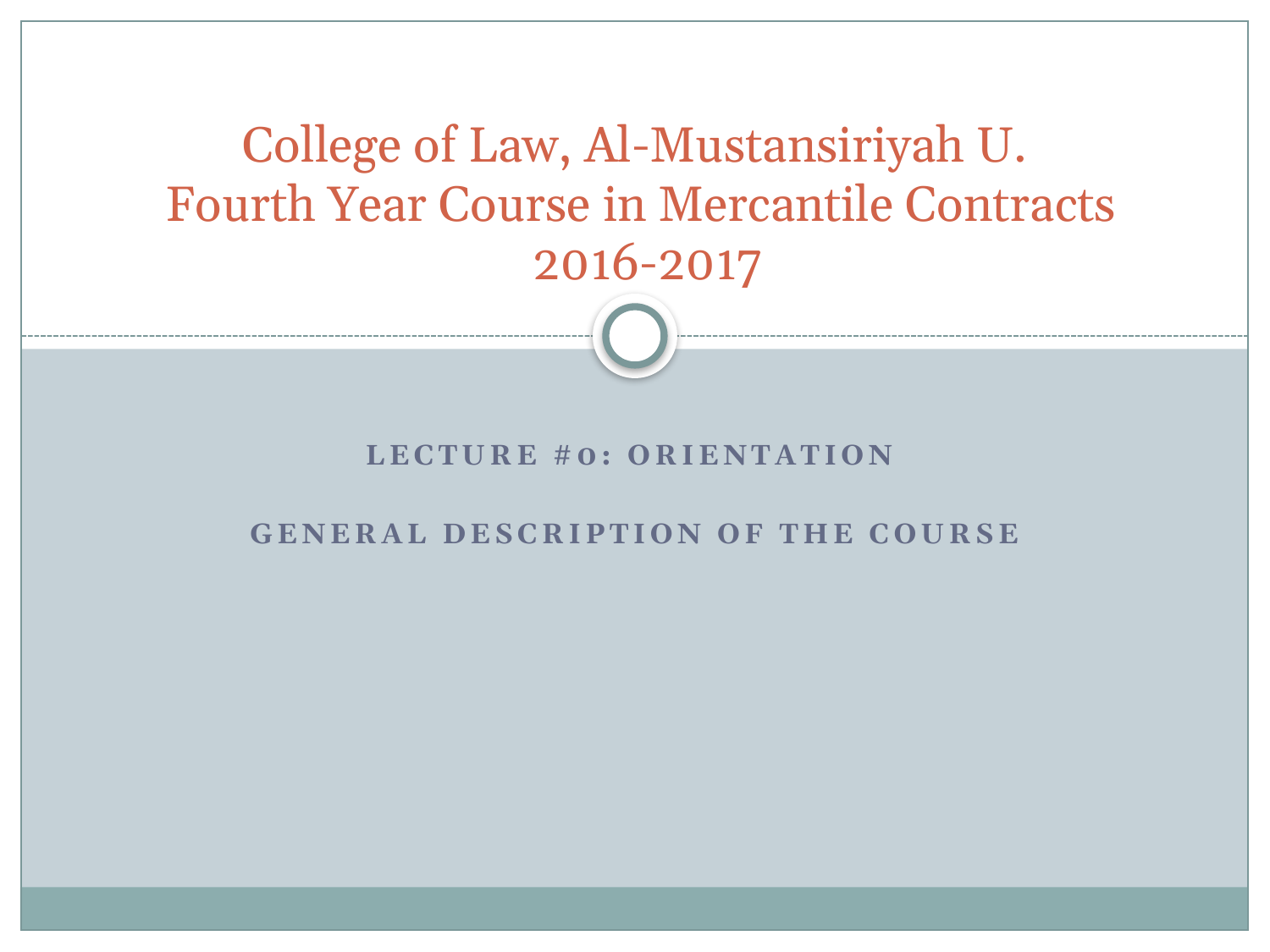

# College of Law, Al-Mustansiriyah U. Fourth Year Course in Mercantile Contracts 2016-2017

Lecture #0: Orientation

General Description of the Course